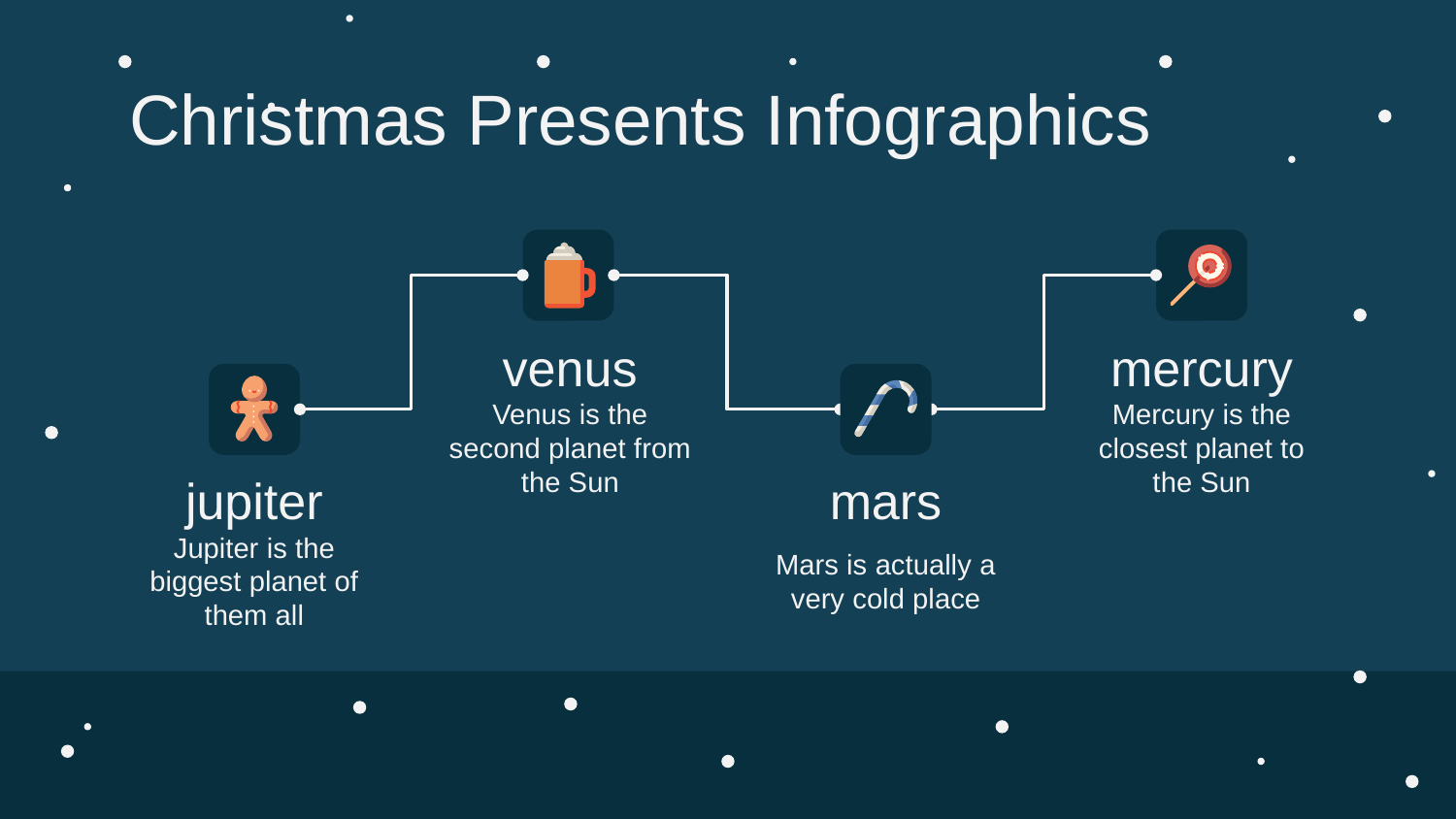

# Christmas Presents Infographics

venus
Venus is the second planet from the Sun

mercury
Mercury is the closest planet to the Sun

jupiter
Jupiter is the biggest planet of them all

mars
Mars is actually a very cold place